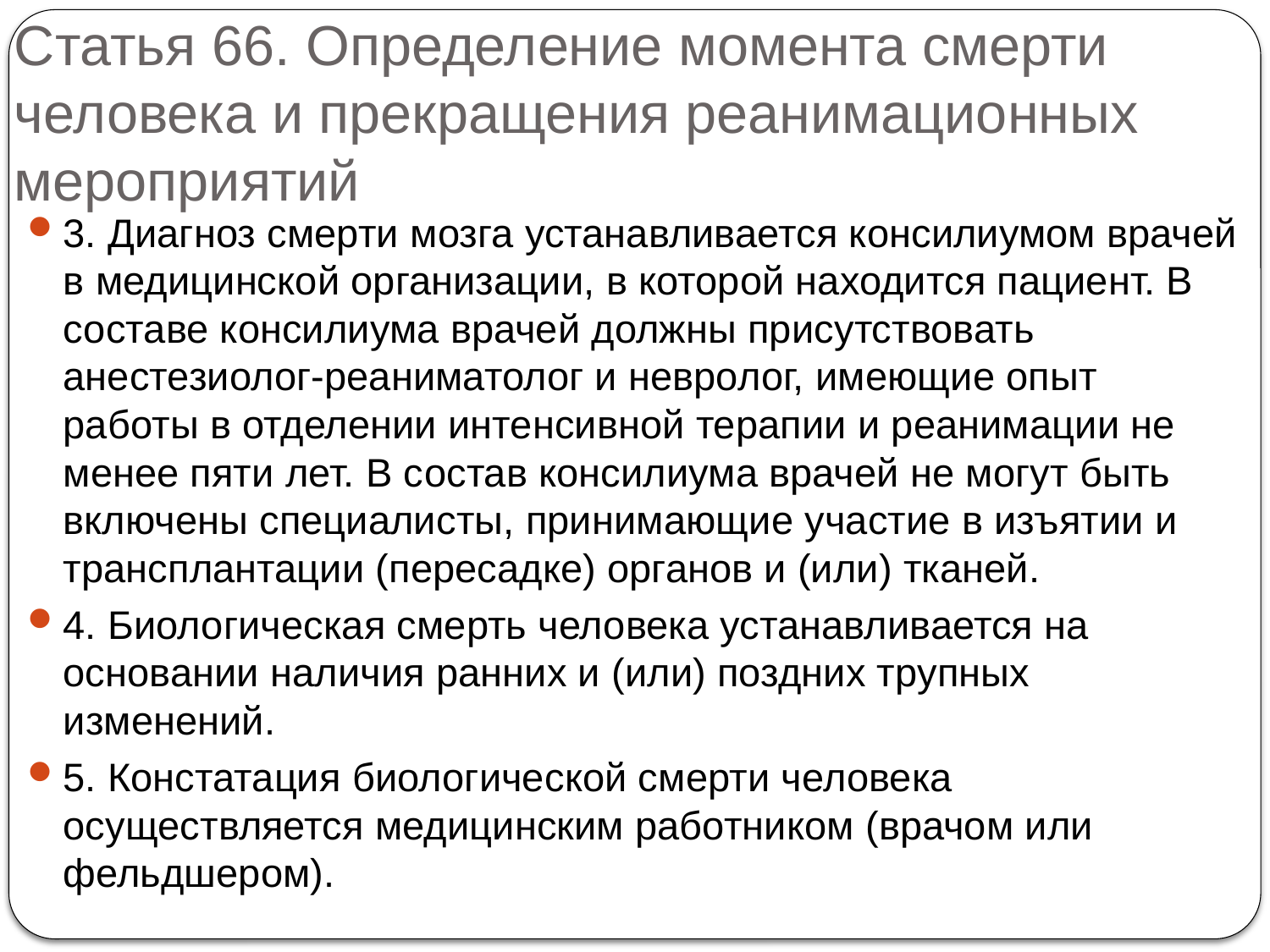

# Статья 66. Определение момента смерти человека и прекращения реанимационных мероприятий
3. Диагноз смерти мозга устанавливается консилиумом врачей в медицинской организации, в которой находится пациент. В составе консилиума врачей должны присутствовать анестезиолог-реаниматолог и невролог, имеющие опыт работы в отделении интенсивной терапии и реанимации не менее пяти лет. В состав консилиума врачей не могут быть включены специалисты, принимающие участие в изъятии и трансплантации (пересадке) органов и (или) тканей.
4. Биологическая смерть человека устанавливается на основании наличия ранних и (или) поздних трупных изменений.
5. Констатация биологической смерти человека осуществляется медицинским работником (врачом или фельдшером).